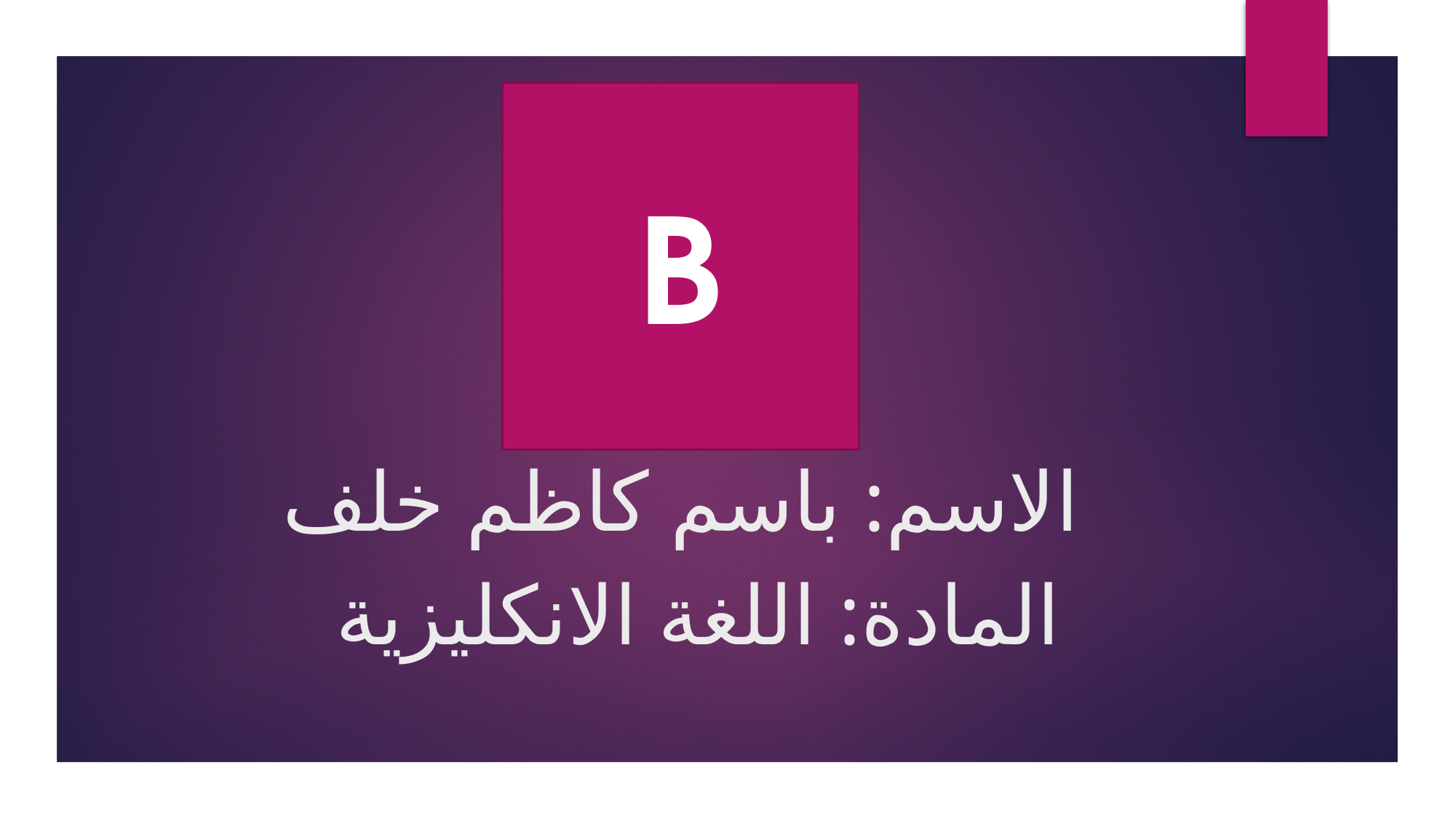

B
# الاسم: باسم كاظم خلف
المادة: اللغة الانكليزية